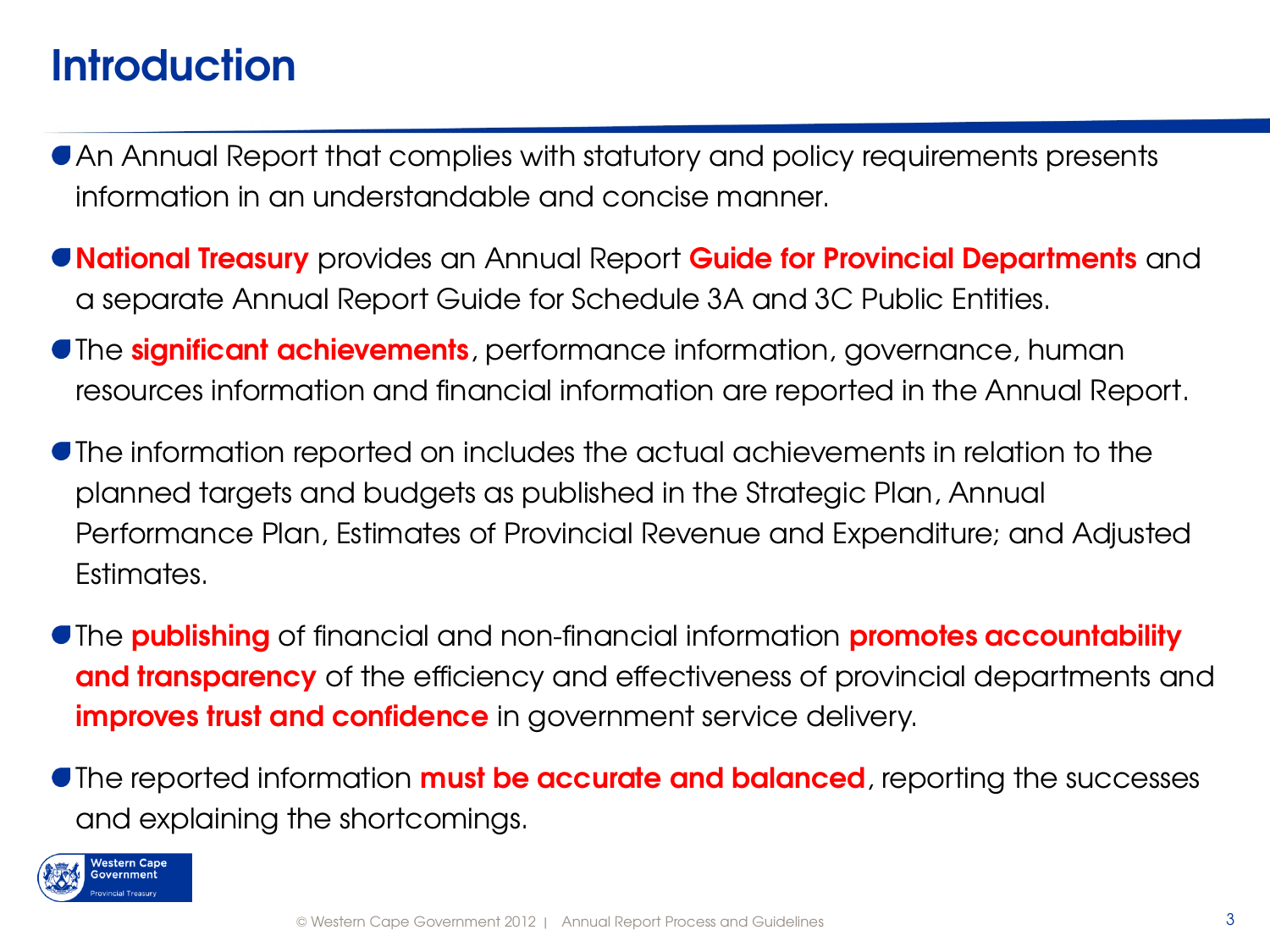

# Introduction
An Annual Report that complies with statutory and policy requirements presents information in an understandable and concise manner.
National Treasury provides an Annual Report Guide for Provincial Departments and a separate Annual Report Guide for Schedule 3A and 3C Public Entities.
The significant achievements, performance information, governance, human resources information and financial information are reported in the Annual Report.
The information reported on includes the actual achievements in relation to the planned targets and budgets as published in the Strategic Plan, Annual Performance Plan, Estimates of Provincial Revenue and Expenditure; and Adjusted Estimates.
The publishing of financial and non-financial information promotes accountability and transparency of the efficiency and effectiveness of provincial departments and improves trust and confidence in government service delivery.
The reported information must be accurate and balanced, reporting the successes and explaining the shortcomings.

Annual Report Process and Guidelines
3